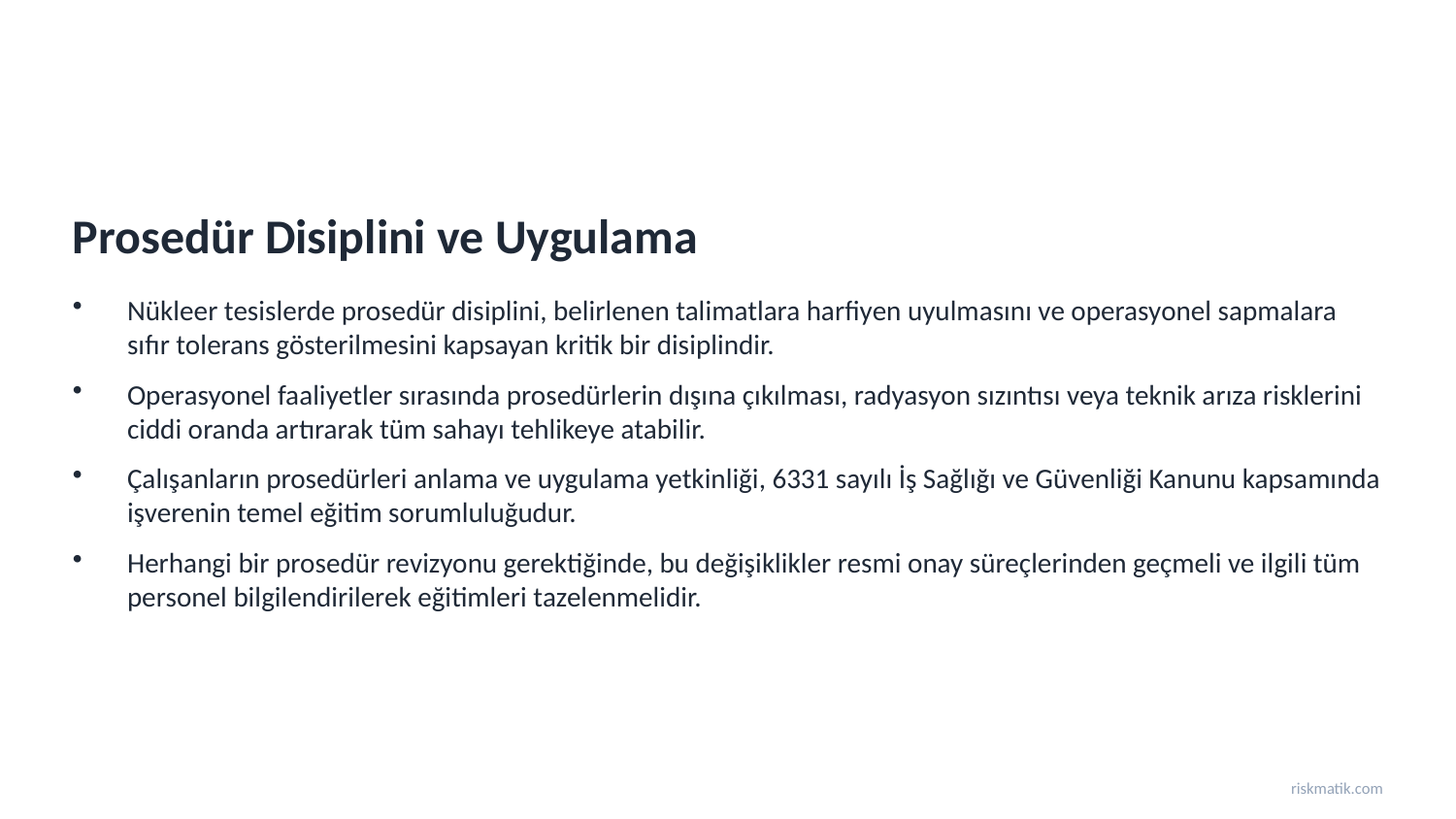

Prosedür Disiplini ve Uygulama
Nükleer tesislerde prosedür disiplini, belirlenen talimatlara harfiyen uyulmasını ve operasyonel sapmalara sıfır tolerans gösterilmesini kapsayan kritik bir disiplindir.
Operasyonel faaliyetler sırasında prosedürlerin dışına çıkılması, radyasyon sızıntısı veya teknik arıza risklerini ciddi oranda artırarak tüm sahayı tehlikeye atabilir.
Çalışanların prosedürleri anlama ve uygulama yetkinliği, 6331 sayılı İş Sağlığı ve Güvenliği Kanunu kapsamında işverenin temel eğitim sorumluluğudur.
Herhangi bir prosedür revizyonu gerektiğinde, bu değişiklikler resmi onay süreçlerinden geçmeli ve ilgili tüm personel bilgilendirilerek eğitimleri tazelenmelidir.
riskmatik.com